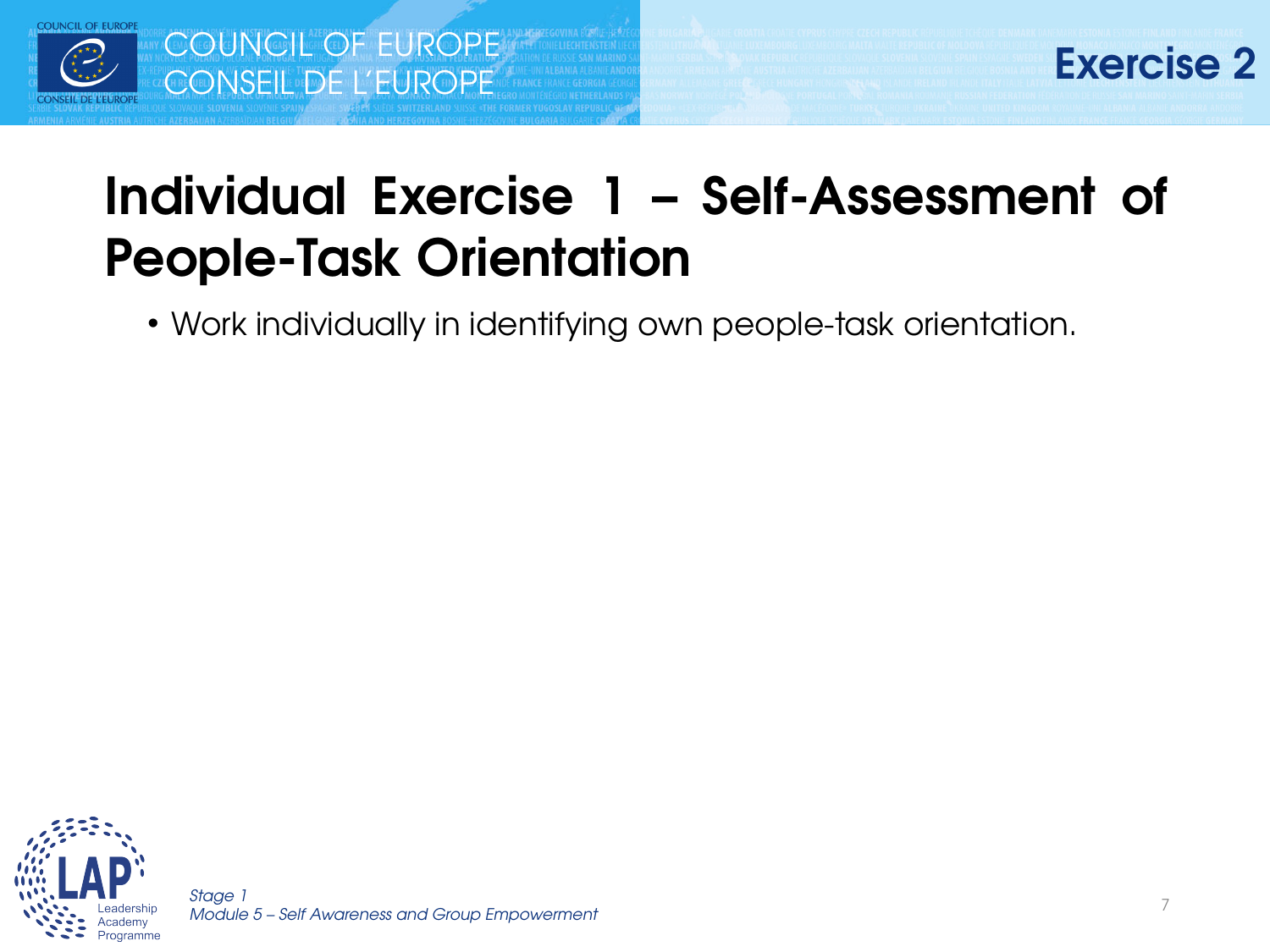

# Exercise 2
Individual Exercise 1 – Self-Assessment of People-Task Orientation
Work individually in identifying own people-task orientation.

Stage 1
Module 5 – Self Awareness and Group Empowerment
7